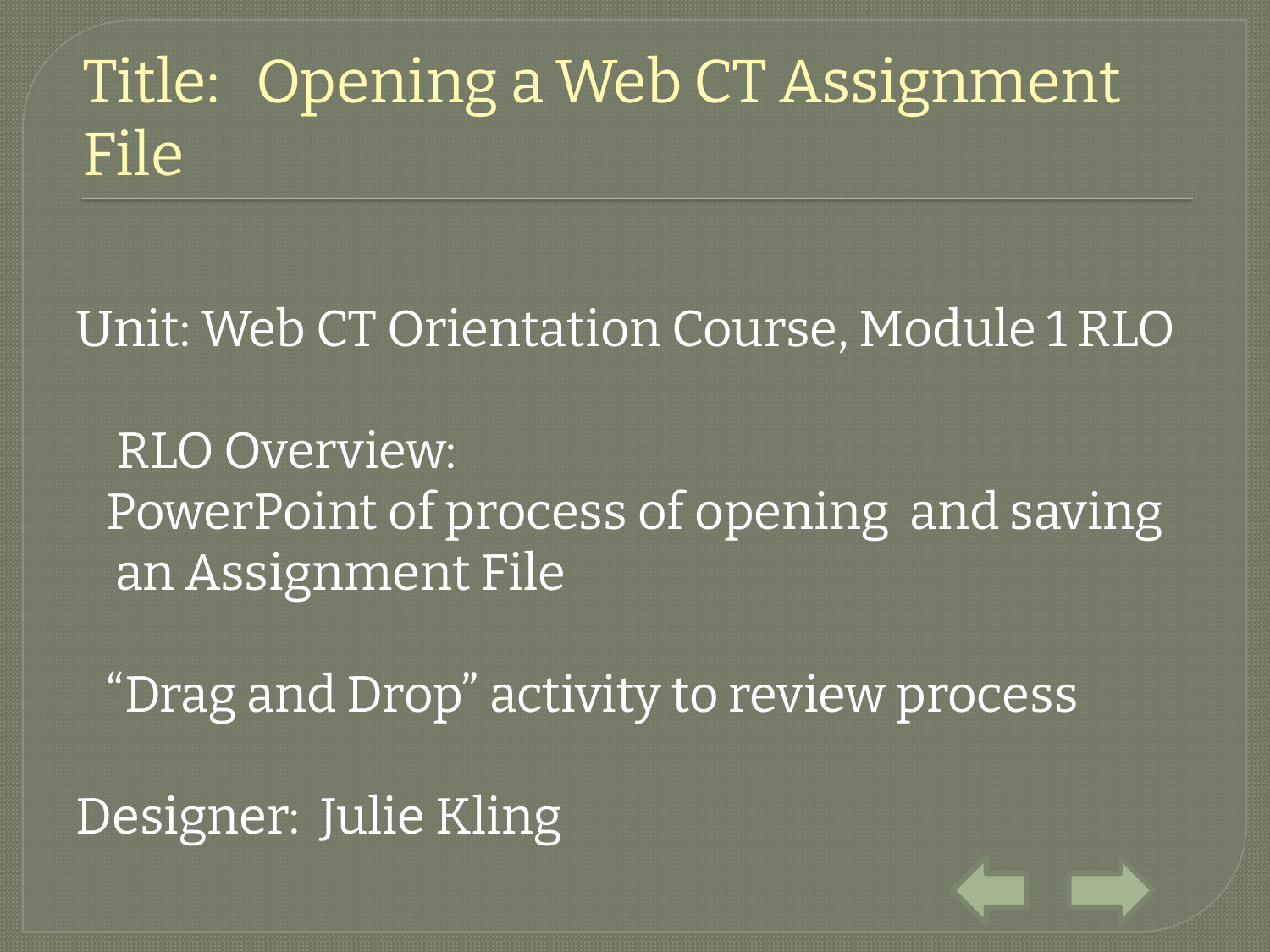

# Title:   Opening a Web CT Assignment File

Unit: Web CT Orientation Course, Module 1 RLO

    RLO Overview:
   PowerPoint of process of opening  and saving an Assignment File

   “Drag and Drop” activity to review process

Designer:  Julie Kling